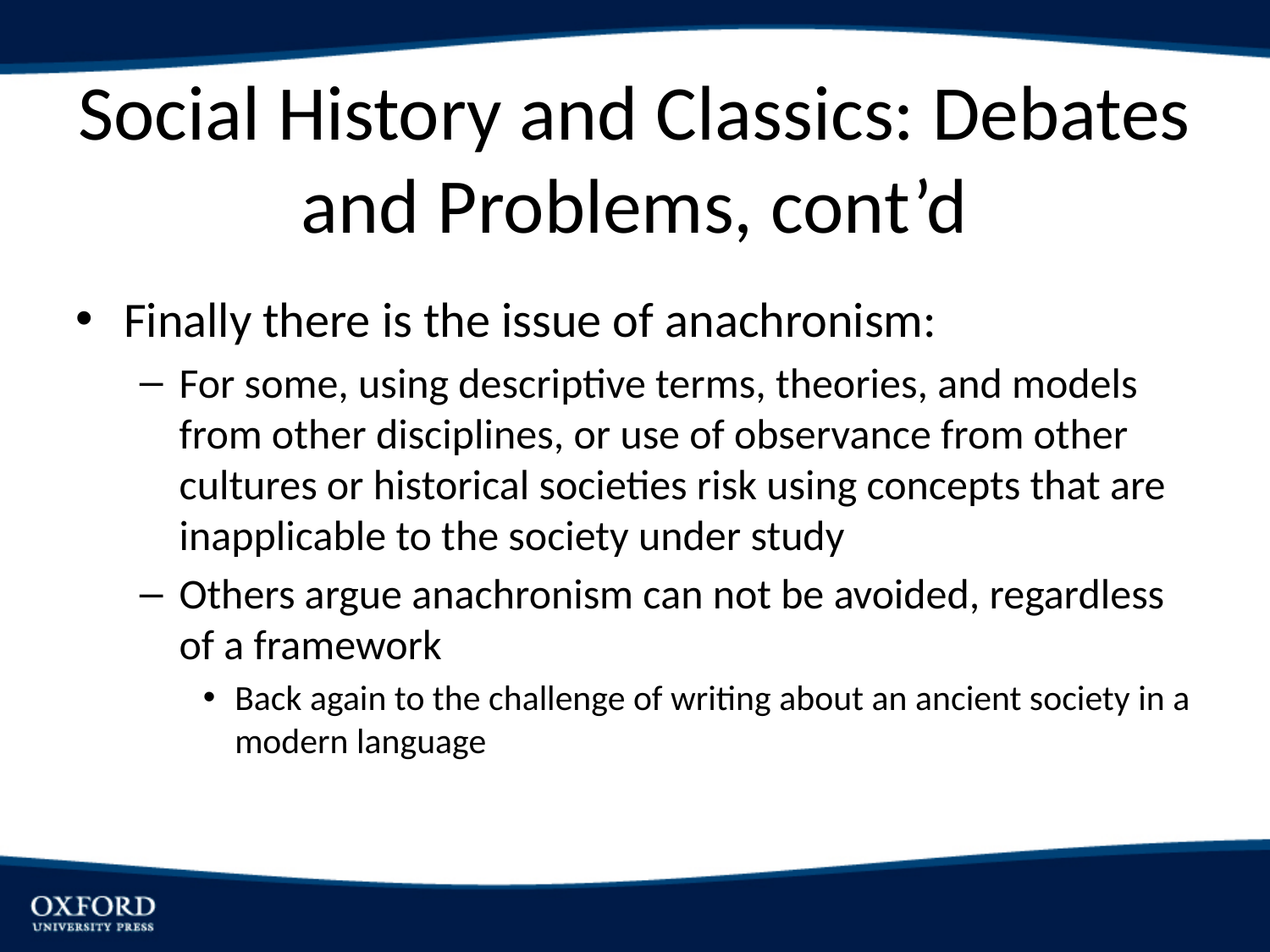

# Social History and Classics: Debates and Problems, cont’d
Finally there is the issue of anachronism:
For some, using descriptive terms, theories, and models from other disciplines, or use of observance from other cultures or historical societies risk using concepts that are inapplicable to the society under study
Others argue anachronism can not be avoided, regardless of a framework
Back again to the challenge of writing about an ancient society in a modern language